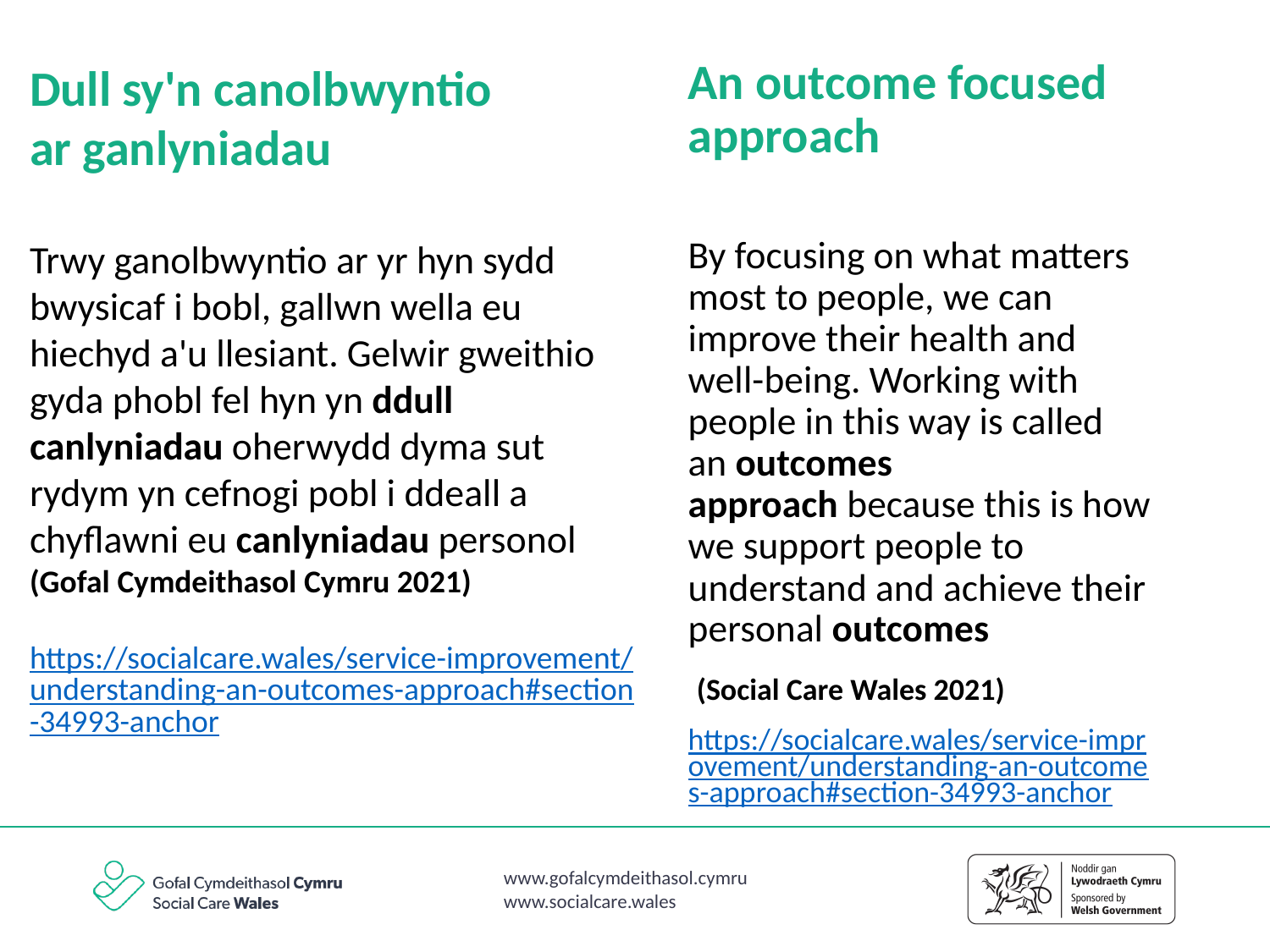

Dull sy'n canolbwyntio ar ganlyniadau
An outcome focused approach
Trwy ganolbwyntio ar yr hyn sydd bwysicaf i bobl, gallwn wella eu hiechyd a'u llesiant. Gelwir gweithio gyda phobl fel hyn yn ddull canlyniadau oherwydd dyma sut rydym yn cefnogi pobl i ddeall a chyflawni eu canlyniadau personol
(Gofal Cymdeithasol Cymru 2021)

https://socialcare.wales/service-improvement/understanding-an-outcomes-approach#section-34993-anchor
By focusing on what matters most to people, we can improve their health and well-being. Working with people in this way is called an outcomes approach because this is how we support people to understand and achieve their personal outcomes
 (Social Care Wales 2021)
https://socialcare.wales/service-improvement/understanding-an-outcomes-approach#section-34993-anchor